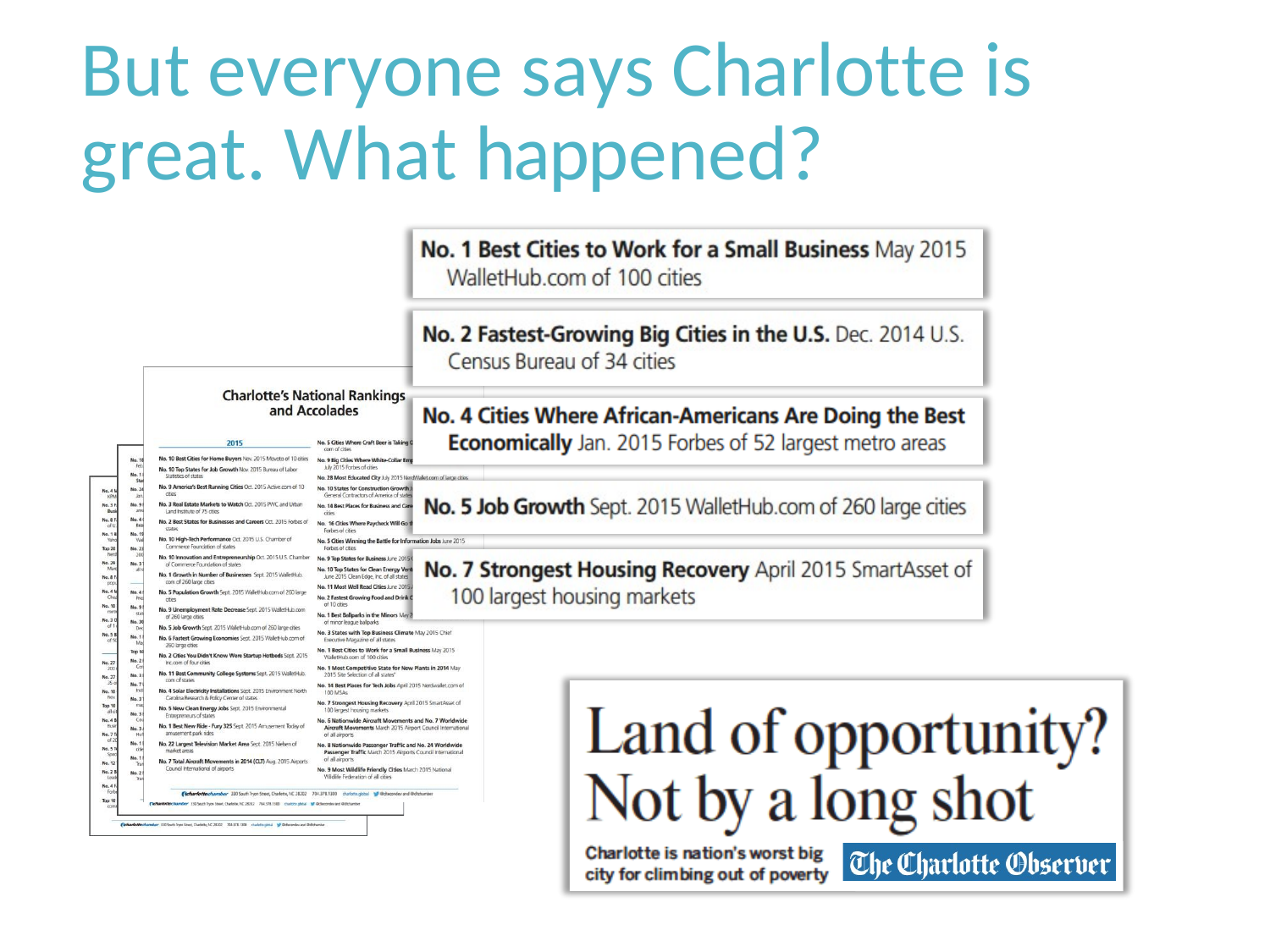

But everyone says Charlotte is great. What happened?